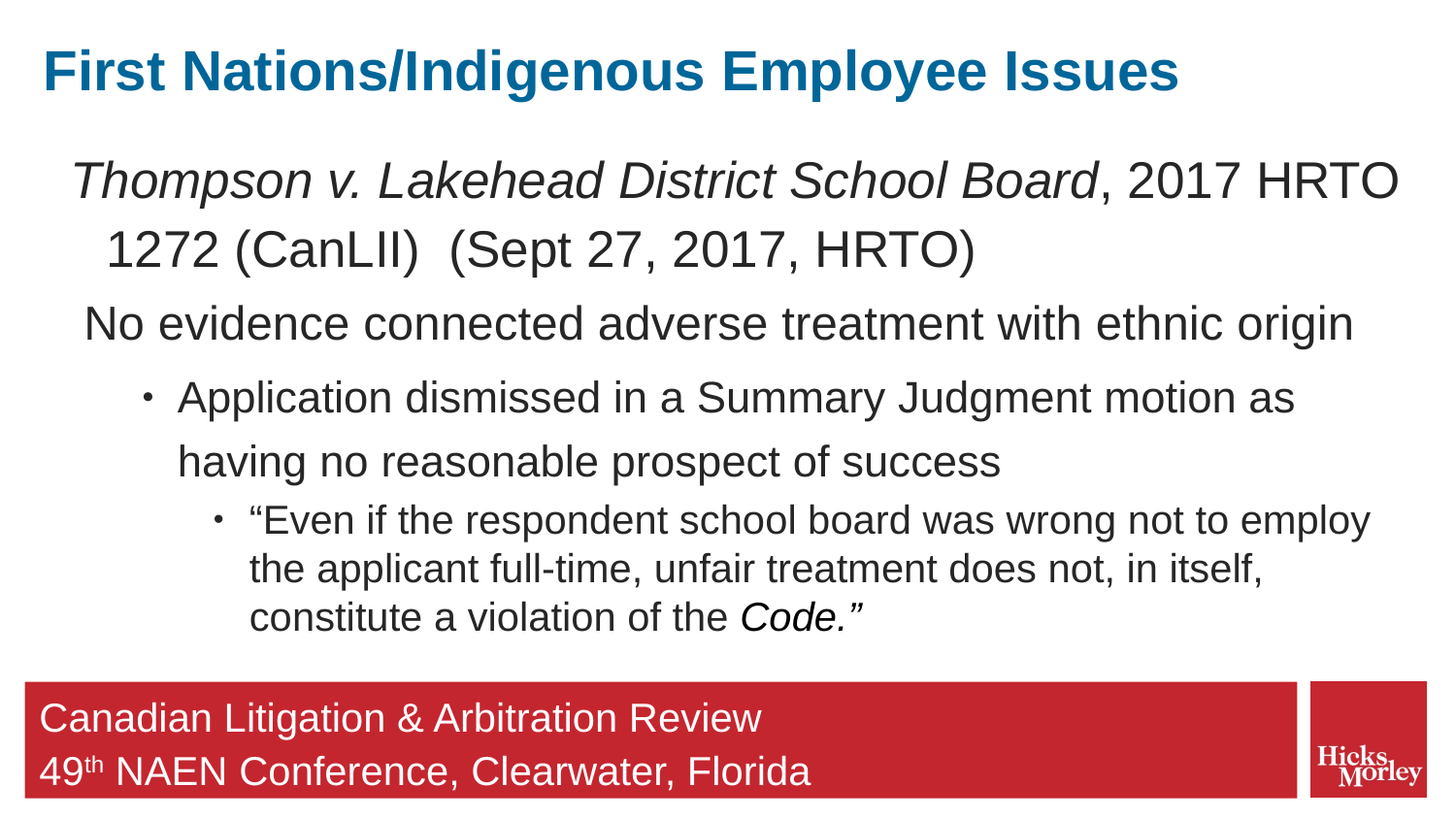

# First Nations/Indigenous Employee Issues
Thompson v. Lakehead District School Board, 2017 HRTO 1272 (CanLII)  (Sept 27, 2017, HRTO)
 No evidence connected adverse treatment with ethnic origin
Application dismissed in a Summary Judgment motion as having no reasonable prospect of success
“Even if the respondent school board was wrong not to employ the applicant full-time, unfair treatment does not, in itself, constitute a violation of the Code.”